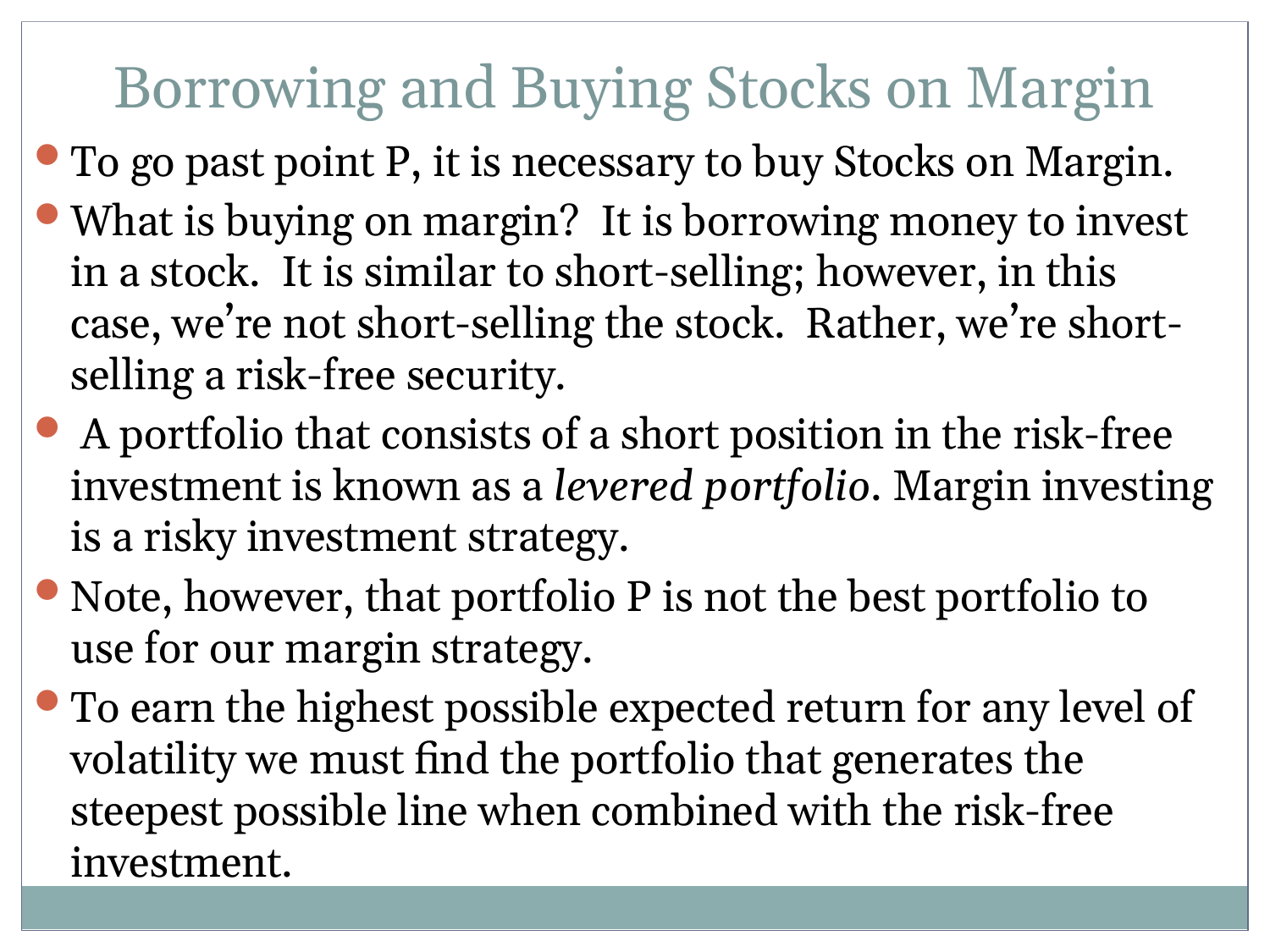

Borrowing and Buying Stocks on Margin
To go past point P, it is necessary to buy Stocks on Margin.
What is buying on margin?  It is borrowing money to invest in a stock.  It is similar to short-selling; however, in this case, we’re not short-selling the stock.  Rather, we’re short-selling a risk-free security.
 A portfolio that consists of a short position in the risk-free investment is known as a levered portfolio. Margin investing is a risky investment strategy.
Note, however, that portfolio P is not the best portfolio to use for our margin strategy.
To earn the highest possible expected return for any level of volatility we must find the portfolio that generates the steepest possible line when combined with the risk-free investment.